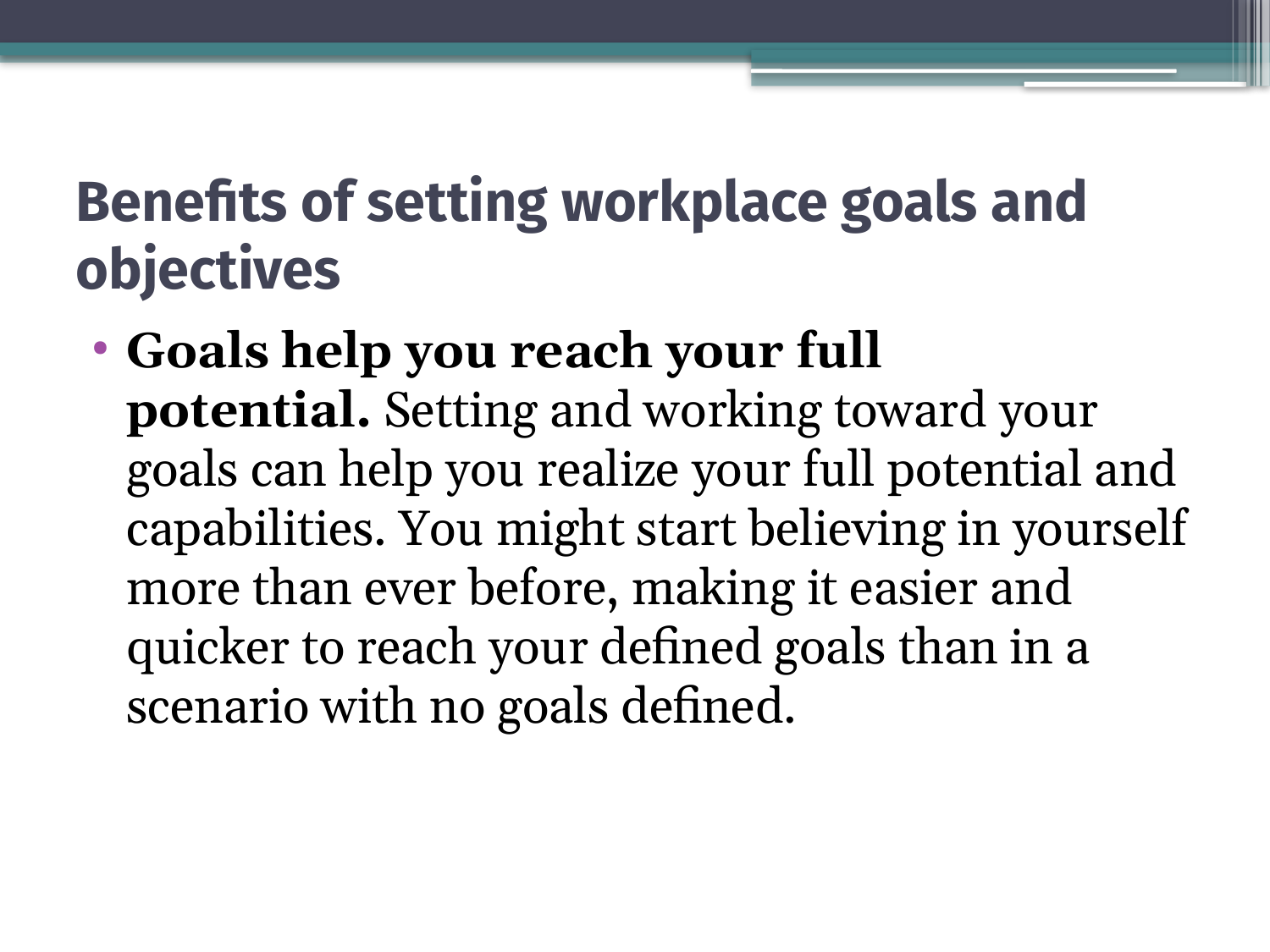

# Benefits of setting workplace goals and objectives
Goals help you reach your full potential. Setting and working toward your goals can help you realize your full potential and capabilities. You might start believing in yourself more than ever before, making it easier and quicker to reach your defined goals than in a scenario with no goals defined.